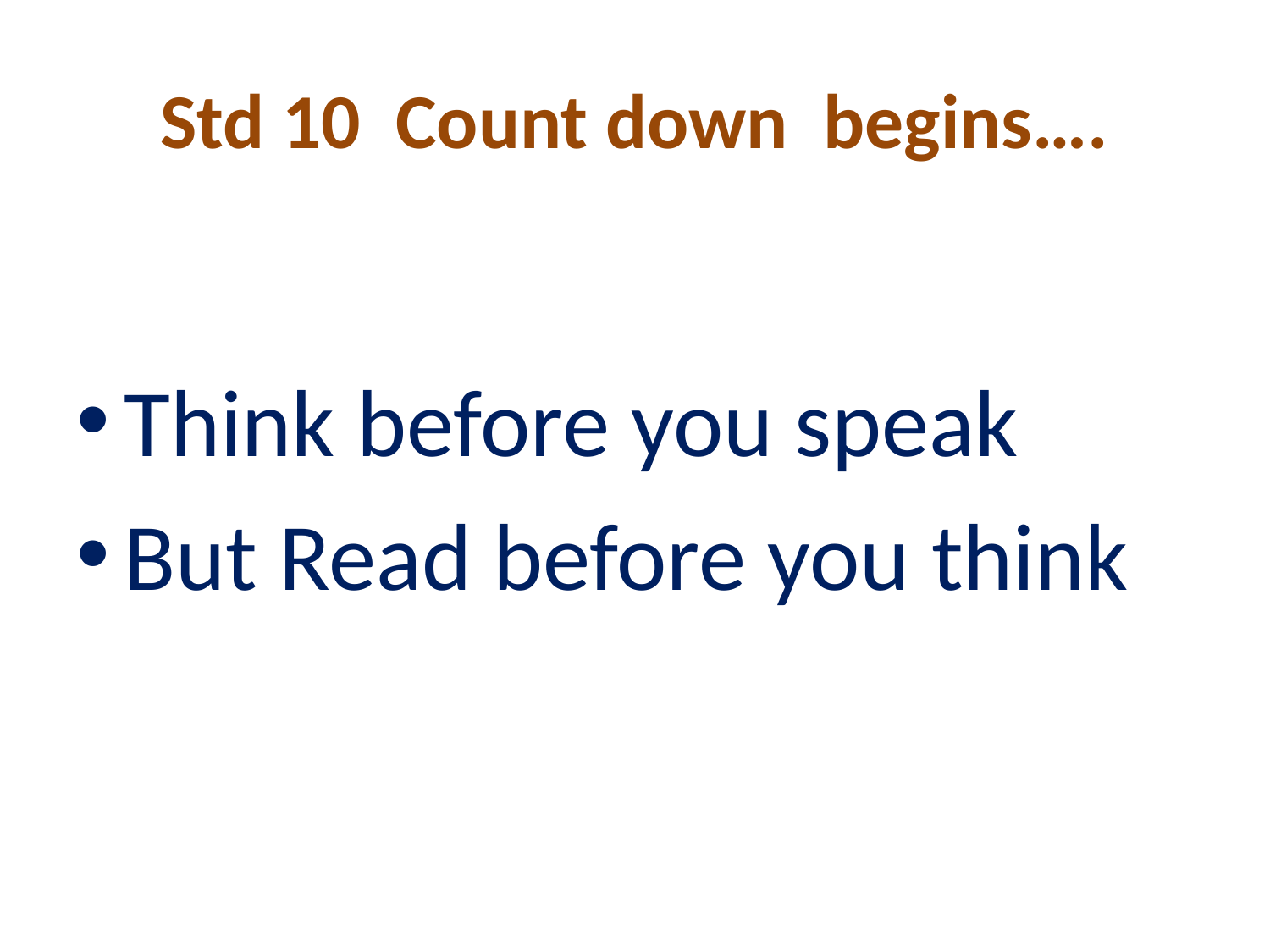

# Std 10  Count down  begins….

Think before you speak
But Read before you think